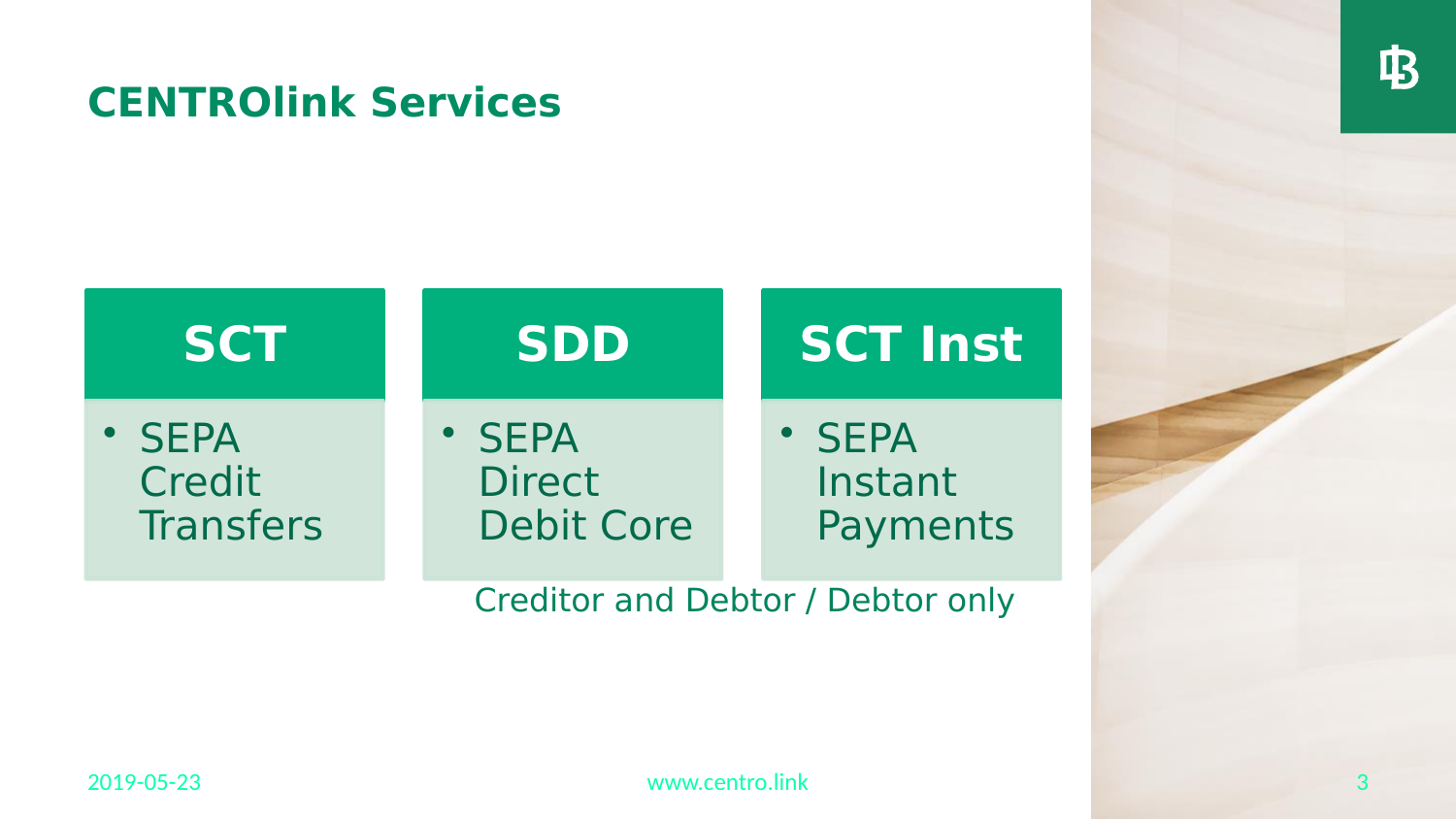

# CENTROlink Services
SCT
SEPA Credit Transfers
SDD
SEPA Direct Debit Core
SCT Inst
SEPA Instant Payments
Creditor and Debtor / Debtor only
2019-05-23
www.centro.link
3